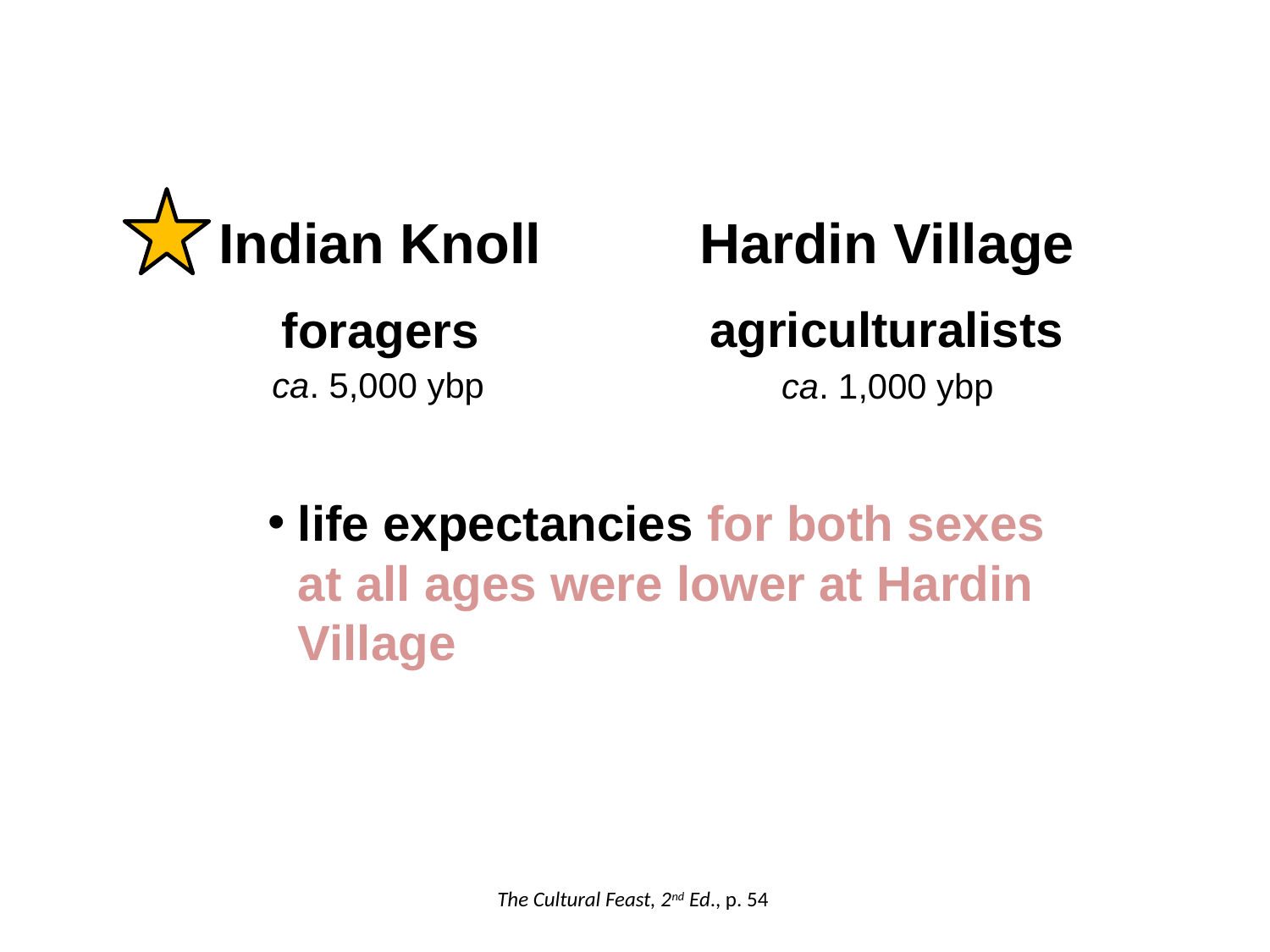

Indian Knoll
Hardin Village
agriculturalists
foragers
ca. 5,000 ybp
ca. 1,000 ybp

life expectancies for both sexes at all ages were lower at Hardin Village
The Cultural Feast, 2nd Ed., p. 54